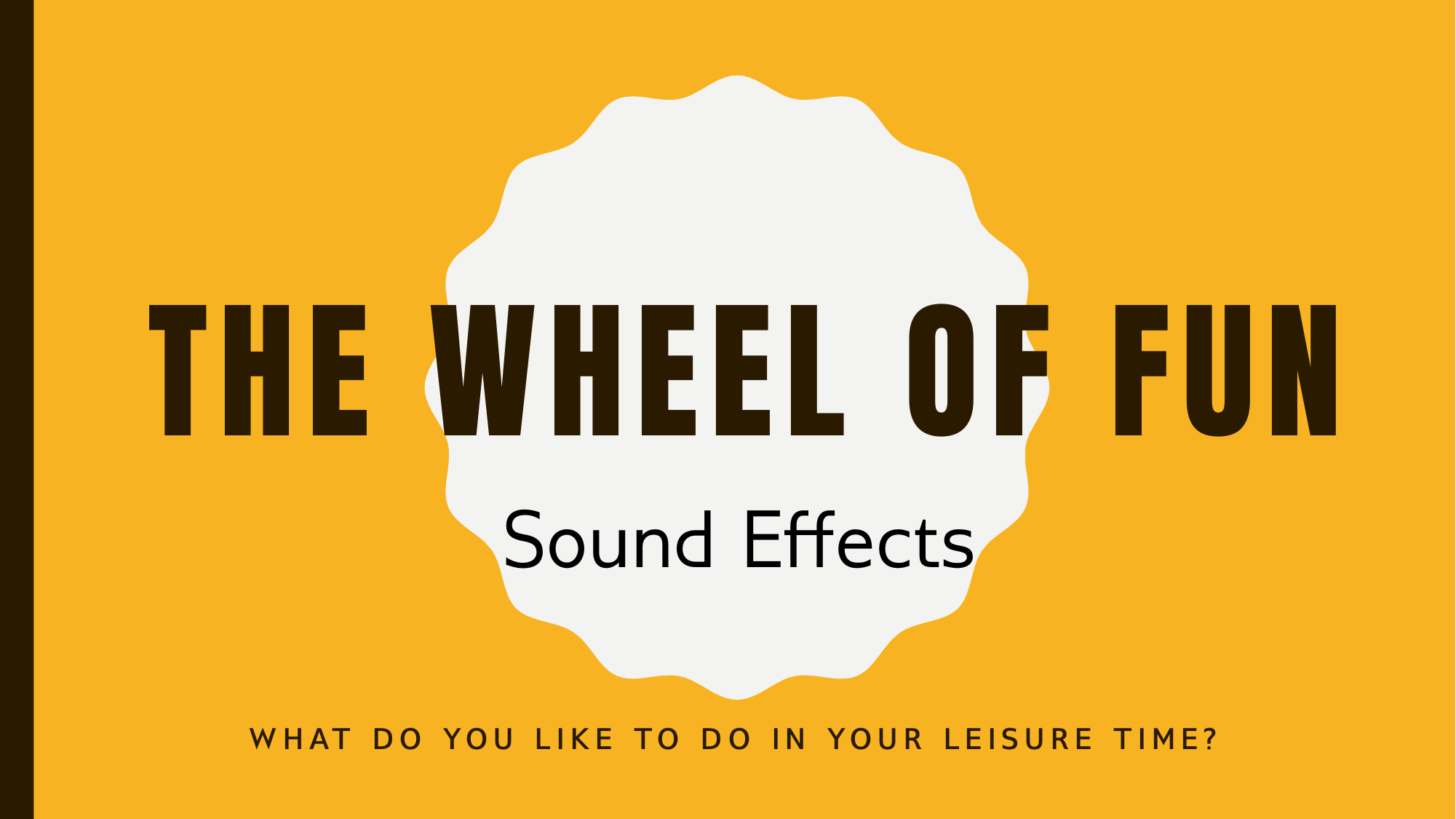

# The wheel of fun
Sound Effects
What do you like to do in your Leisure time?